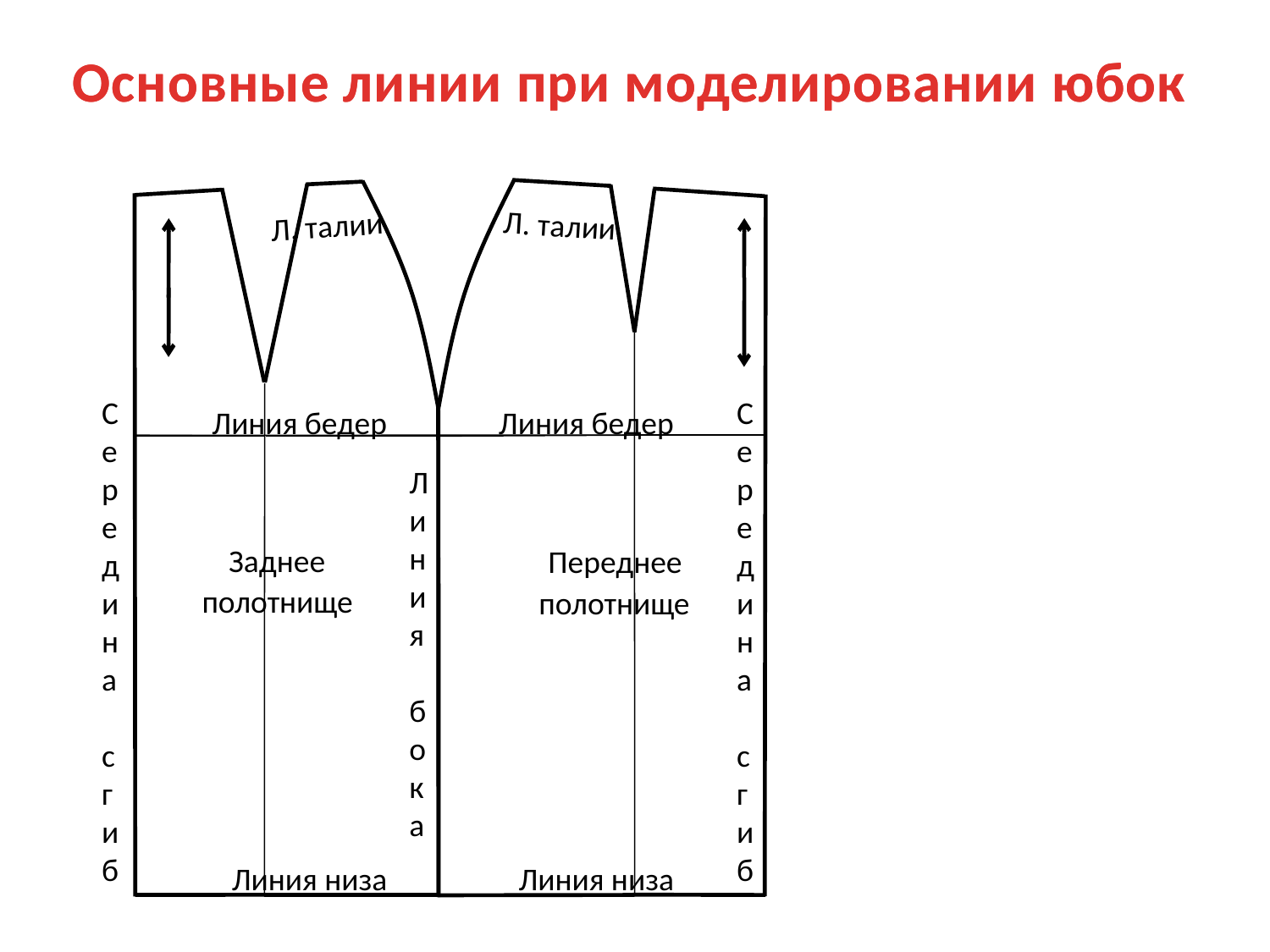

Основные линии при моделировании юбок
Основные линии при моделировании юбок

Л. талии
Л. талии
С
е
р
е
д
и
н
а

с
г
и
б
С
е
р
е
д
и
н
а

с
г
и
б

Линия бедер
Линия бедер
Линия бока
Заднее
Переднее
полотнище
полотнище
Линия низа
Линия низа